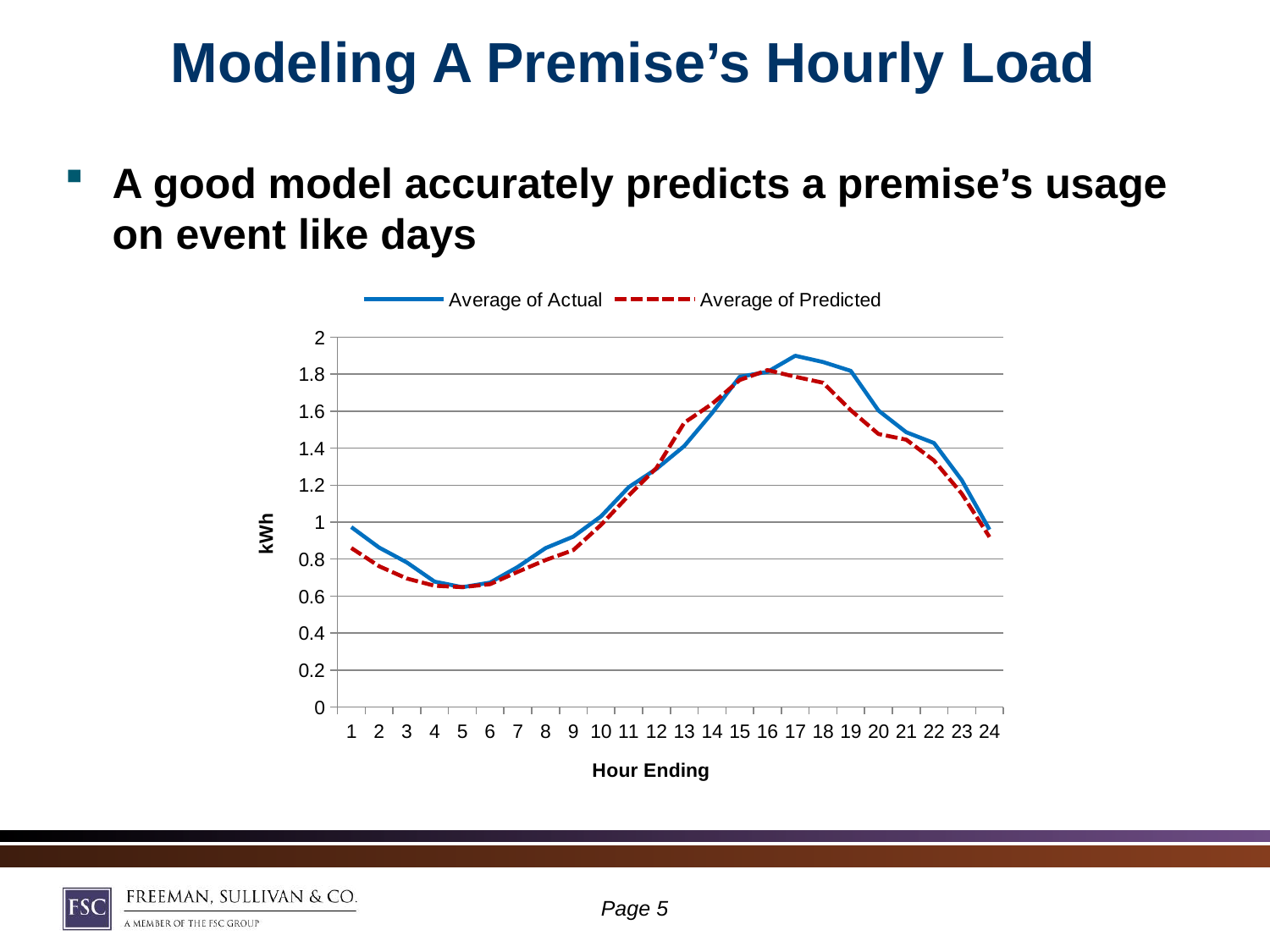

# Modeling A Premise’s Hourly Load
A good model accurately predicts a premise’s usage on event like days

### Chart

| Category | Average of Actual | Average of Predicted |
|---|---|---|
| 1 | 0.9734915500000005 | 0.859909425000011 |
| 2 | 0.8627509750000006 | 0.7615665999999889 |
| 3 | 0.7820319 | 0.6950317000000011 |
| 4 | 0.678377600000012 | 0.6558059750000131 |
| 5 | 0.648083425 | 0.6484056500000134 |
| 6 | 0.6729892500000185 | 0.66421395 |
| 7 | 0.7578043750000006 | 0.731264975 |
| 8 | 0.8593678 | 0.794928775 |
| 9 | 0.922007075 | 0.8485662749999996 |
| 10 | 1.031616249999977 | 0.9853471499999868 |
| 11 | 1.189607 | 1.144504125 |
| 12 | 1.2884602499999998 | 1.29315075 |
| 13 | 1.4116479999999998 | 1.5378354999999773 |
| 14 | 1.5899427499999998 | 1.6394222499999958 |
| 15 | 1.7866060000000001 | 1.7690699999999806 |
| 16 | 1.8131492499999795 | 1.82245875 |
| 17 | 1.9001352499999982 | 1.7865347499999813 |
| 18 | 1.866214 | 1.7542410000000017 |
| 19 | 1.818598 | 1.605634999999979 |
| 20 | 1.6034797499999998 | 1.4768764999999793 |
| 21 | 1.4866852499999998 | 1.446191749999977 |
| 22 | 1.4282694999999737 | 1.3336689999999998 |
| 23 | 1.2272249999999678 | 1.15425825 |
| 24 | 0.9597279500000102 | 0.9200306500000006 |
Page 5